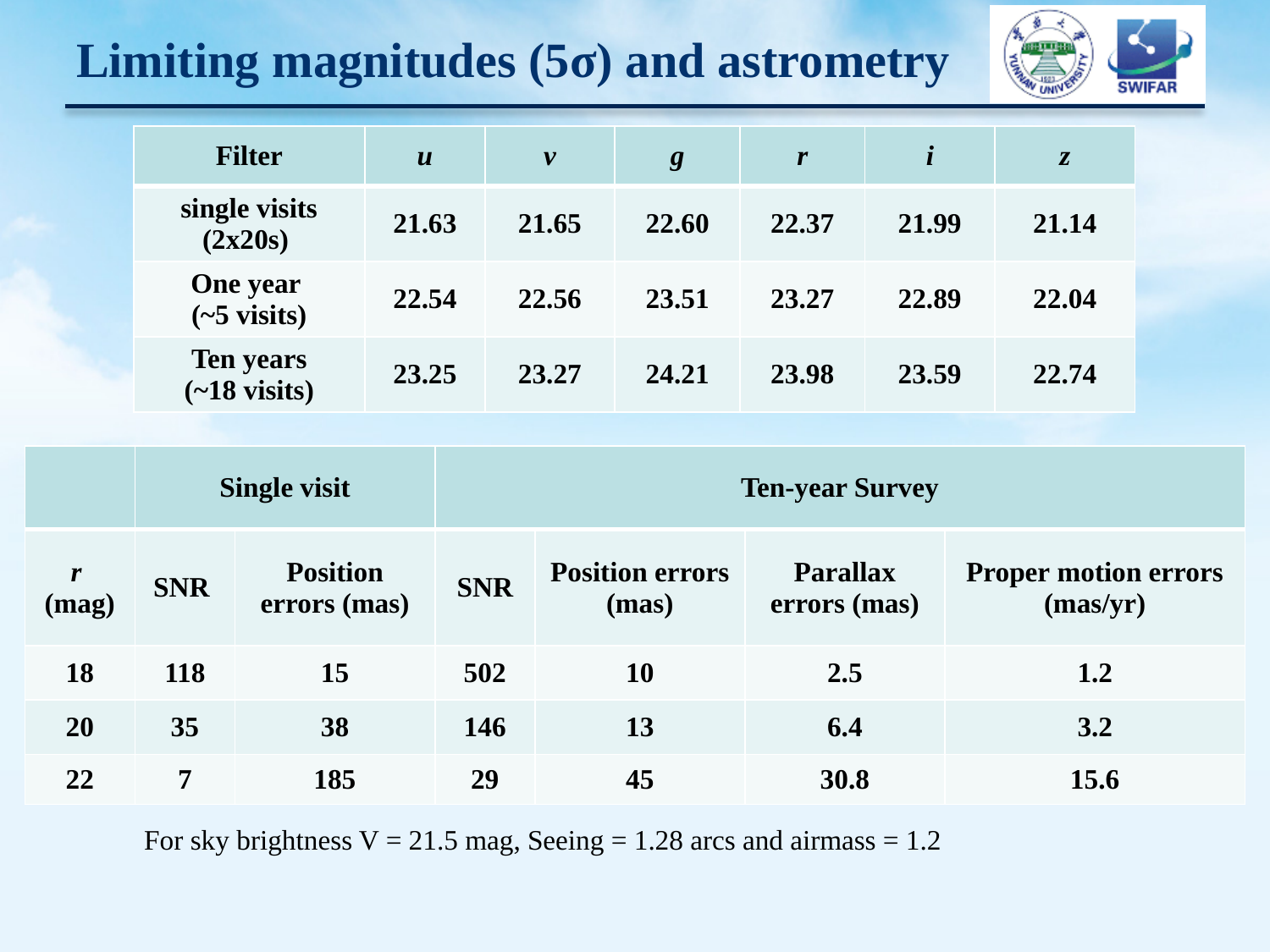

# Limiting magnitudes (5σ) and astrometry
| Filter | u | v | g | r | i | z |
| --- | --- | --- | --- | --- | --- | --- |
| single visits (2x20s) | 21.63 | 21.65 | 22.60 | 22.37 | 21.99 | 21.14 |
| One year (~5 visits) | 22.54 | 22.56 | 23.51 | 23.27 | 22.89 | 22.04 |
| Ten years (~18 visits) | 23.25 | 23.27 | 24.21 | 23.98 | 23.59 | 22.74 |
|  | Single visit |  | Ten-year Survey |  |  |  |
| --- | --- | --- | --- | --- | --- | --- |
| r (mag) | SNR | Position errors (mas) | SNR | Position errors (mas) | Parallax errors (mas) | Proper motion errors (mas/yr) |
| 18 | 118 | 15 | 502 | 10 | 2.5 | 1.2 |
| 20 | 35 | 38 | 146 | 13 | 6.4 | 3.2 |
| 22 | 7 | 185 | 29 | 45 | 30.8 | 15.6 |
For sky brightness V = 21.5 mag, Seeing = 1.28 arcs and airmass = 1.2